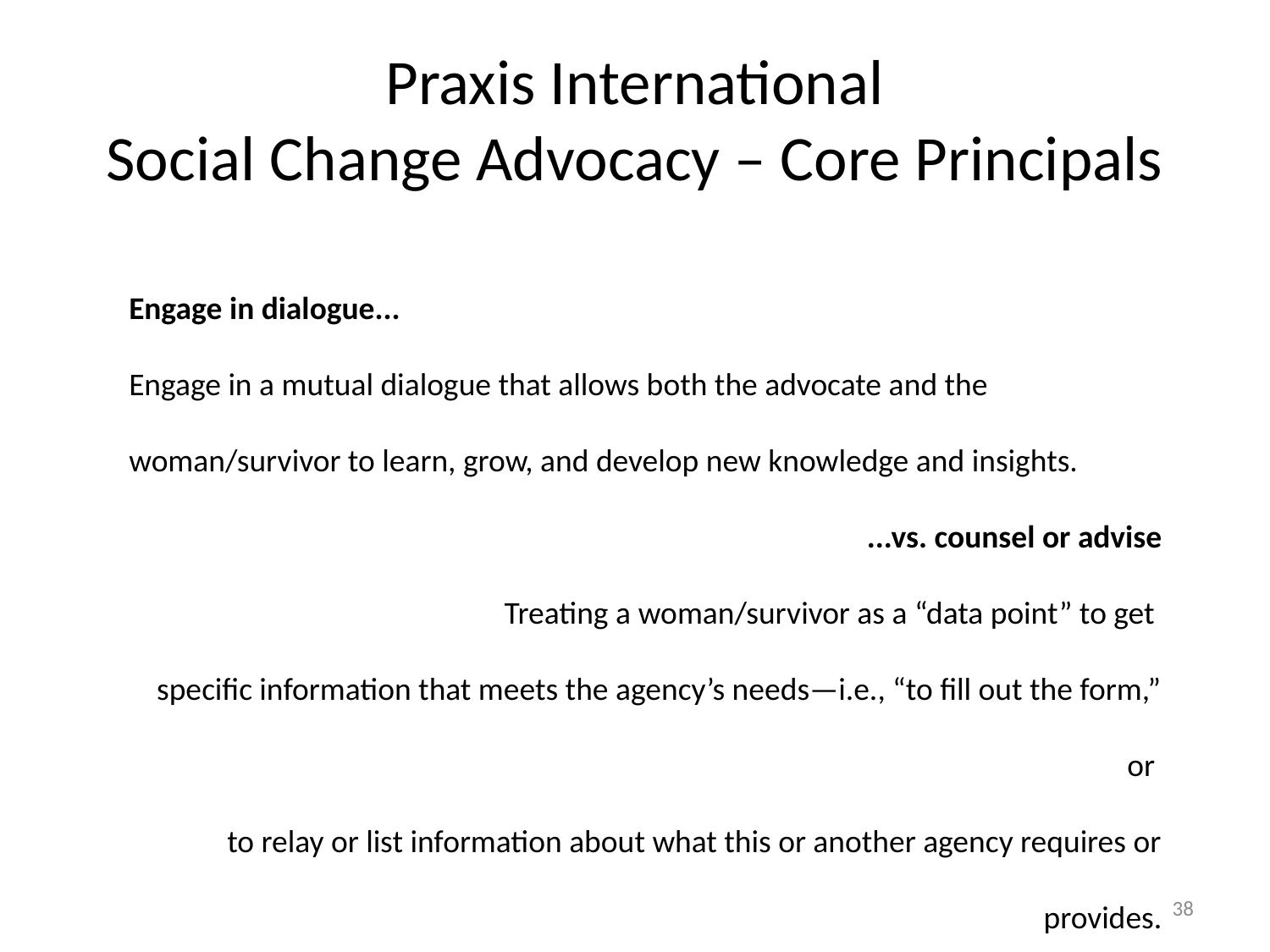

# Praxis International Social Change Advocacy – Core Principals
Engage in dialogue...
Engage in a mutual dialogue that allows both the advocate and the
woman/survivor to learn, grow, and develop new knowledge and insights.
...vs. counsel or advise
Treating a woman/survivor as a “data point” to get
specific information that meets the agency’s needs—i.e., “to fill out the form,” or
to relay or list information about what this or another agency requires or provides.

38